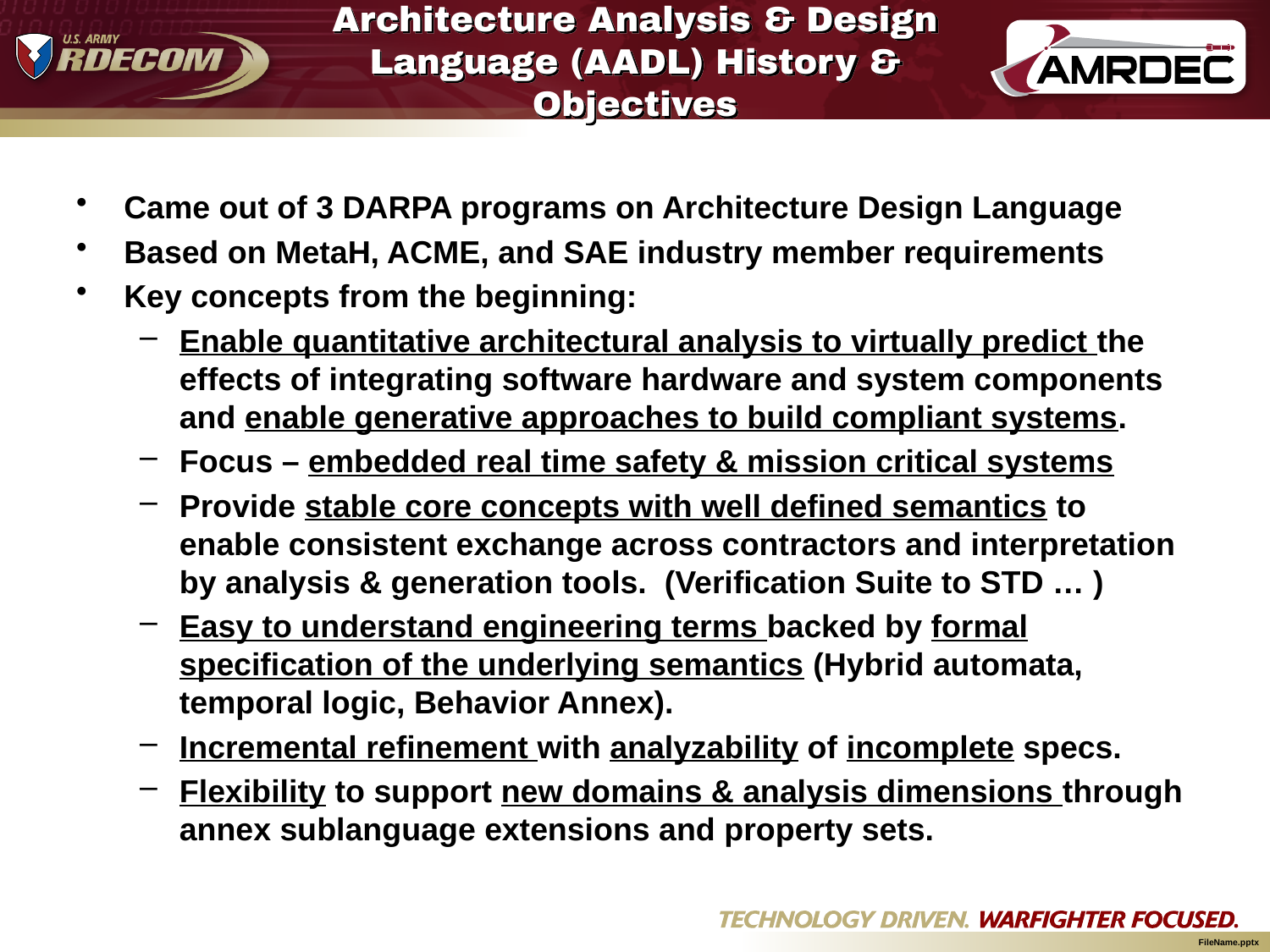

# Architecture Analysis & Design Language (AADL) History & Objectives
Came out of 3 DARPA programs on Architecture Design Language
Based on MetaH, ACME, and SAE industry member requirements
Key concepts from the beginning:
Enable quantitative architectural analysis to virtually predict the effects of integrating software hardware and system components and enable generative approaches to build compliant systems.
Focus – embedded real time safety & mission critical systems
Provide stable core concepts with well defined semantics to enable consistent exchange across contractors and interpretation by analysis & generation tools.  (Verification Suite to STD … )
Easy to understand engineering terms backed by formal specification of the underlying semantics (Hybrid automata, temporal logic, Behavior Annex).
Incremental refinement with analyzability of incomplete specs.
Flexibility to support new domains & analysis dimensions through annex sublanguage extensions and property sets.